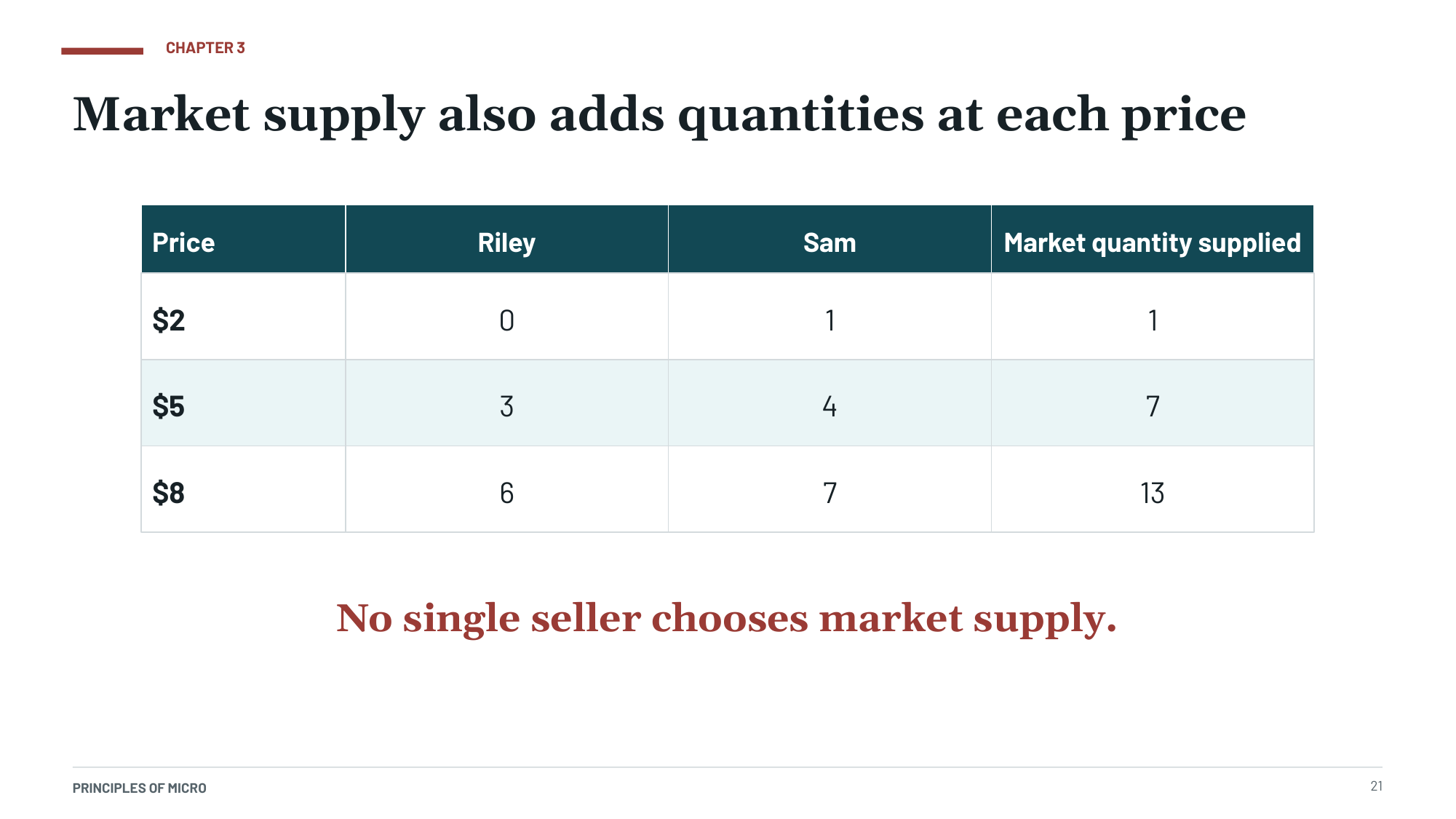

CHAPTER 3

Market supply also adds quantities at each price

Price
Riley
Sam
Market quantity supplied

$2
0
1
1

$5
3
4
7

$8
6
7
13
No single seller chooses market supply.

21
PRINCIPLES OF MICRO